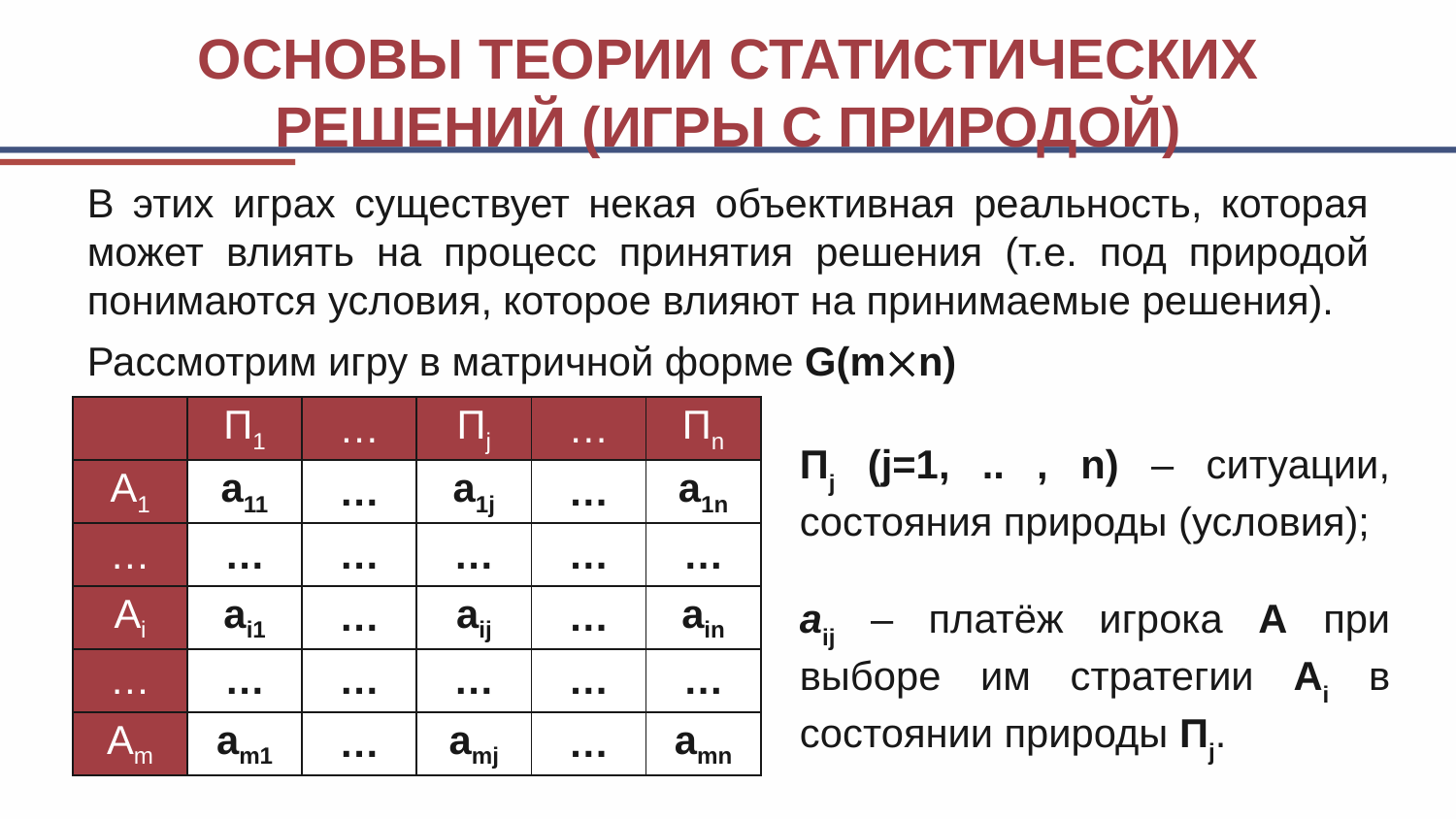

# Основы теории статистических решений (игры с природой)
В этих играх существует некая объективная реальность, которая может влиять на процесс принятия решения (т.е. под природой понимаются условия, которое влияют на принимаемые решения).
Рассмотрим игру в матричной форме G(m×n)
|  | П1 | … | Пj | … | Пn |
| --- | --- | --- | --- | --- | --- |
| A1 | a11 | … | a1j | … | a1n |
| … | … | … | … | … | … |
| Ai | ai1 | … | aij | … | ain |
| … | … | … | … | … | … |
| Am | am1 | … | amj | … | amn |
Пj (j=1, .. , n) – ситуации, состояния природы (условия);

аij – платёж игрока А при выборе им стратегии Аi в состоянии природы Пj.